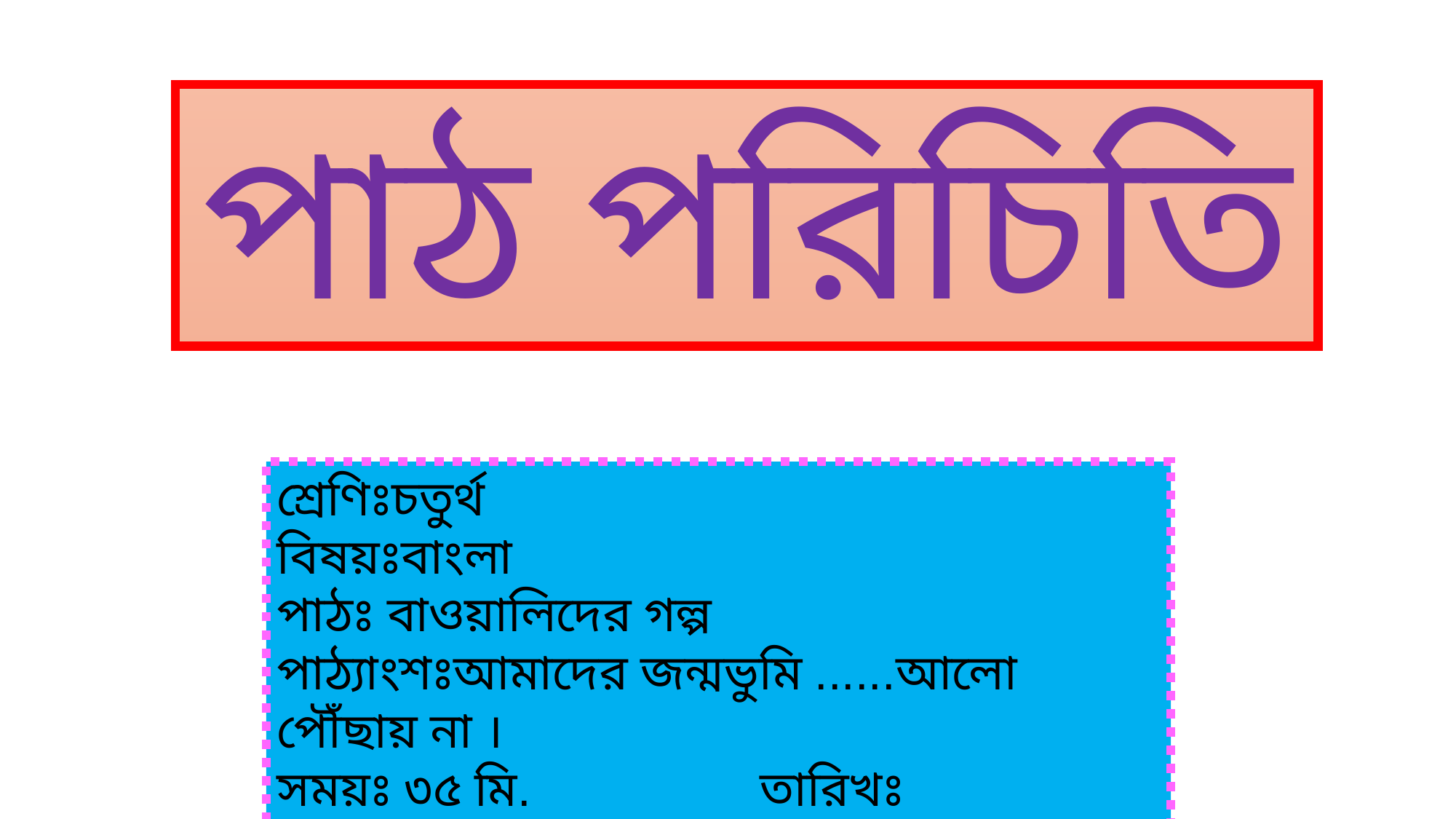

পাঠ পরিচিতি
শ্রেণিঃচতুর্থ
বিষয়ঃবাংলা
পাঠঃ বাওয়ালিদের গল্প
পাঠ্যাংশঃআমাদের জন্মভুমি ......আলো পৌঁছায় না ।
সময়ঃ ৩৫ মি.                 তারিখঃ ২৯/০১/২০২০